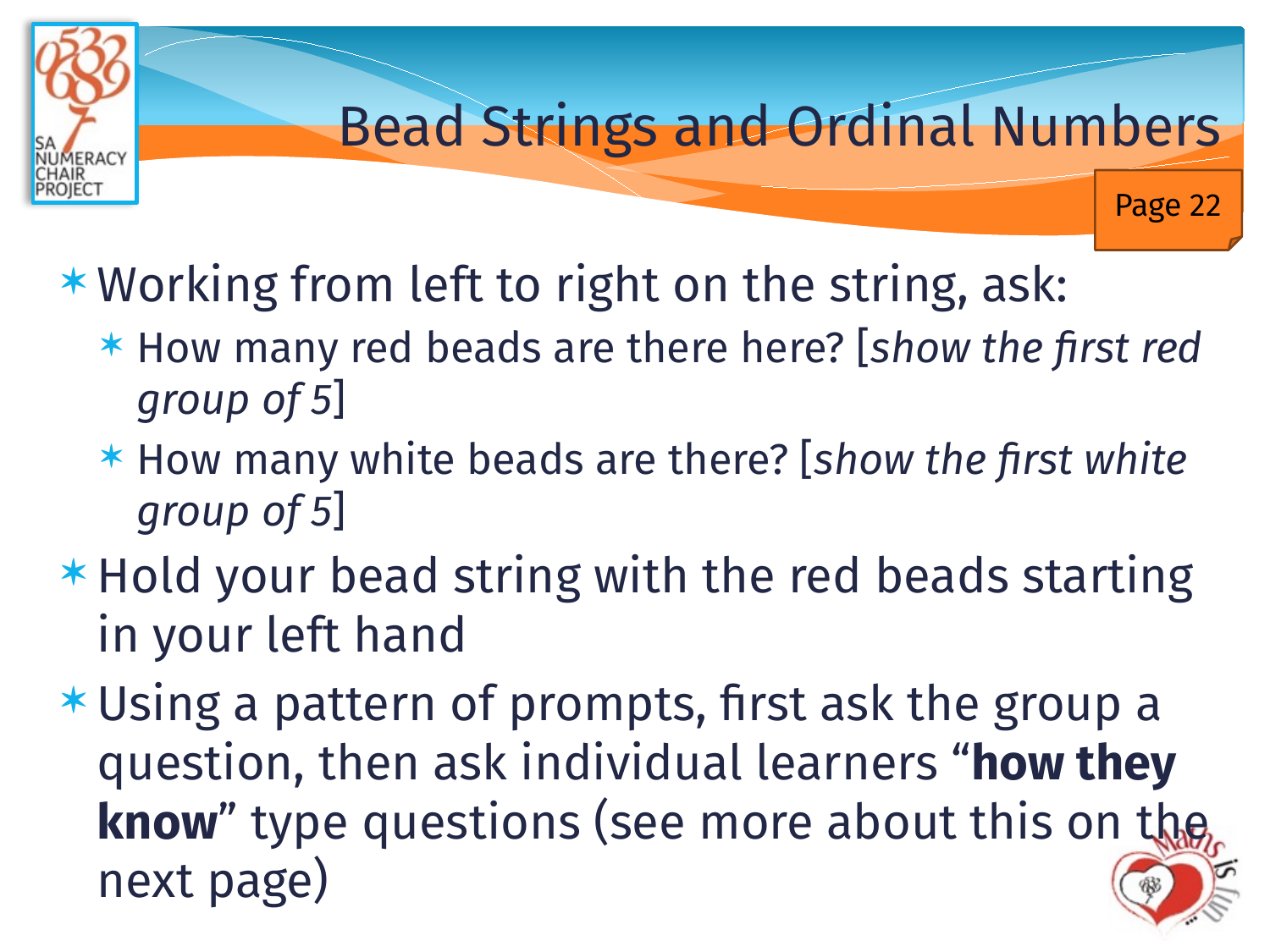

# Bead Strings and Ordinal Numbers
Page 22
Working from left to right on the string, ask:
How many red beads are there here? [show the first red group of 5]
How many white beads are there? [show the first white group of 5]
Hold your bead string with the red beads starting in your left hand
Using a pattern of prompts, first ask the group a question, then ask individual learners “how they know” type questions (see more about this on the next page)